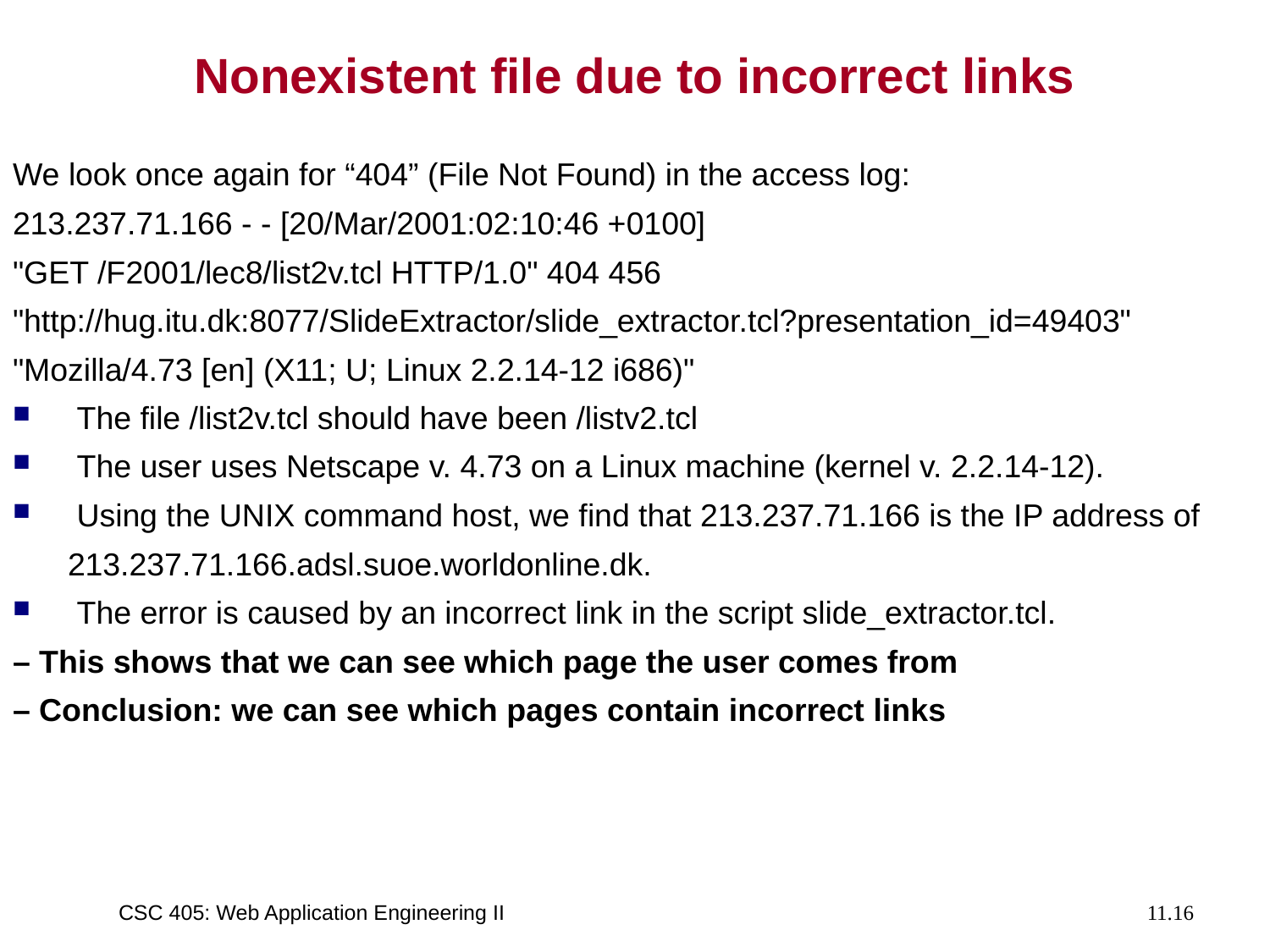

# Nonexistent file due to incorrect links
We look once again for “404” (File Not Found) in the access log:
213.237.71.166 - - [20/Mar/2001:02:10:46 +0100]
"GET /F2001/lec8/list2v.tcl HTTP/1.0" 404 456
"http://hug.itu.dk:8077/SlideExtractor/slide_extractor.tcl?presentation_id=49403"
"Mozilla/4.73 [en] (X11; U; Linux 2.2.14-12 i686)"
 The file /list2v.tcl should have been /listv2.tcl
 The user uses Netscape v. 4.73 on a Linux machine (kernel v. 2.2.14-12).
 Using the UNIX command host, we find that 213.237.71.166 is the IP address of
	213.237.71.166.adsl.suoe.worldonline.dk.
 The error is caused by an incorrect link in the script slide_extractor.tcl.
– This shows that we can see which page the user comes from
– Conclusion: we can see which pages contain incorrect links

CSC 405: Web Application Engineering II
11.16